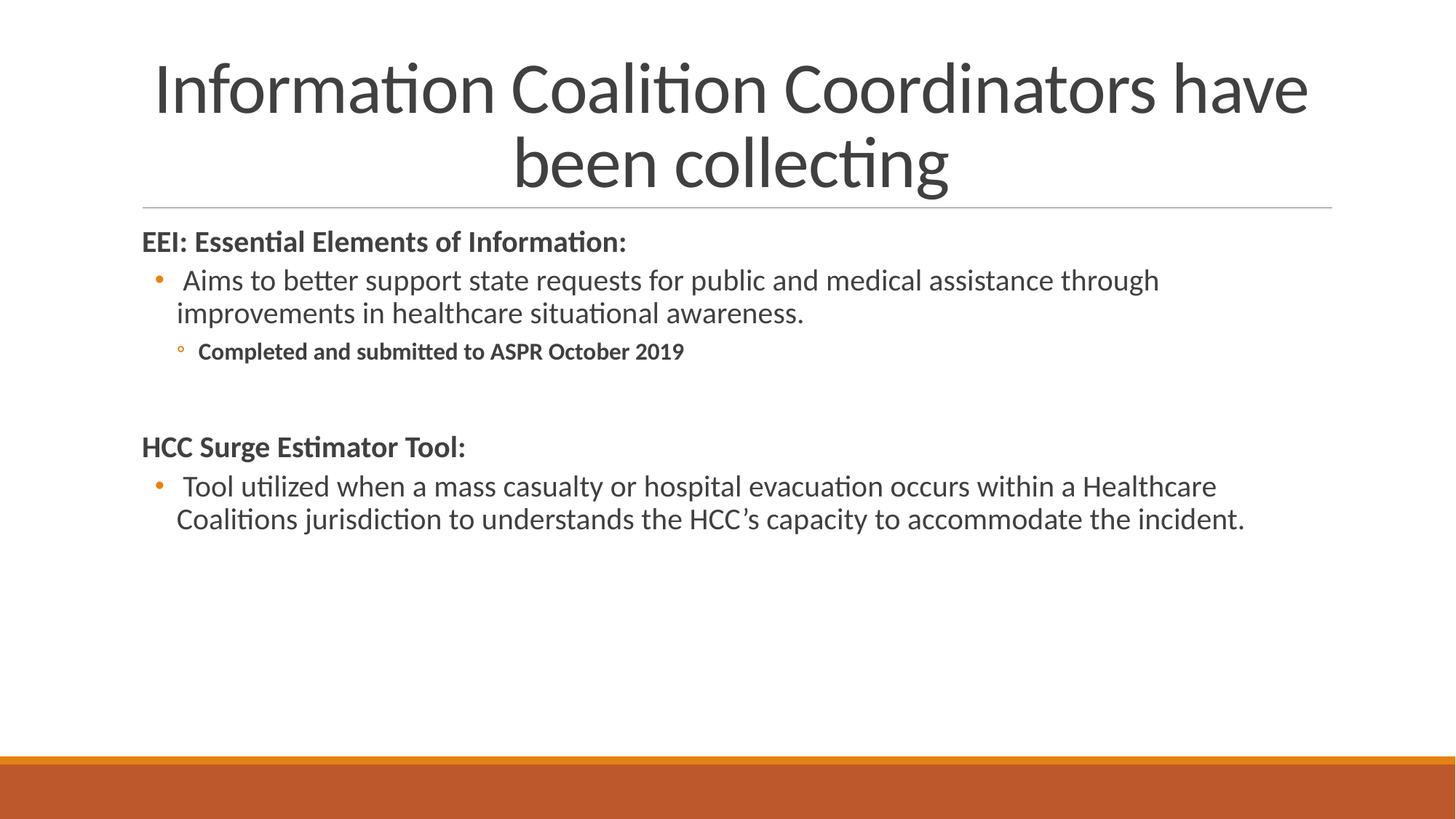

# Information Coalition Coordinators have been collecting
EEI: Essential Elements of Information:
 Aims to better support state requests for public and medical assistance through improvements in healthcare situational awareness.
Completed and submitted to ASPR October 2019

HCC Surge Estimator Tool:
 Tool utilized when a mass casualty or hospital evacuation occurs within a Healthcare   Coalitions jurisdiction to understands the HCC’s capacity to accommodate the incident.